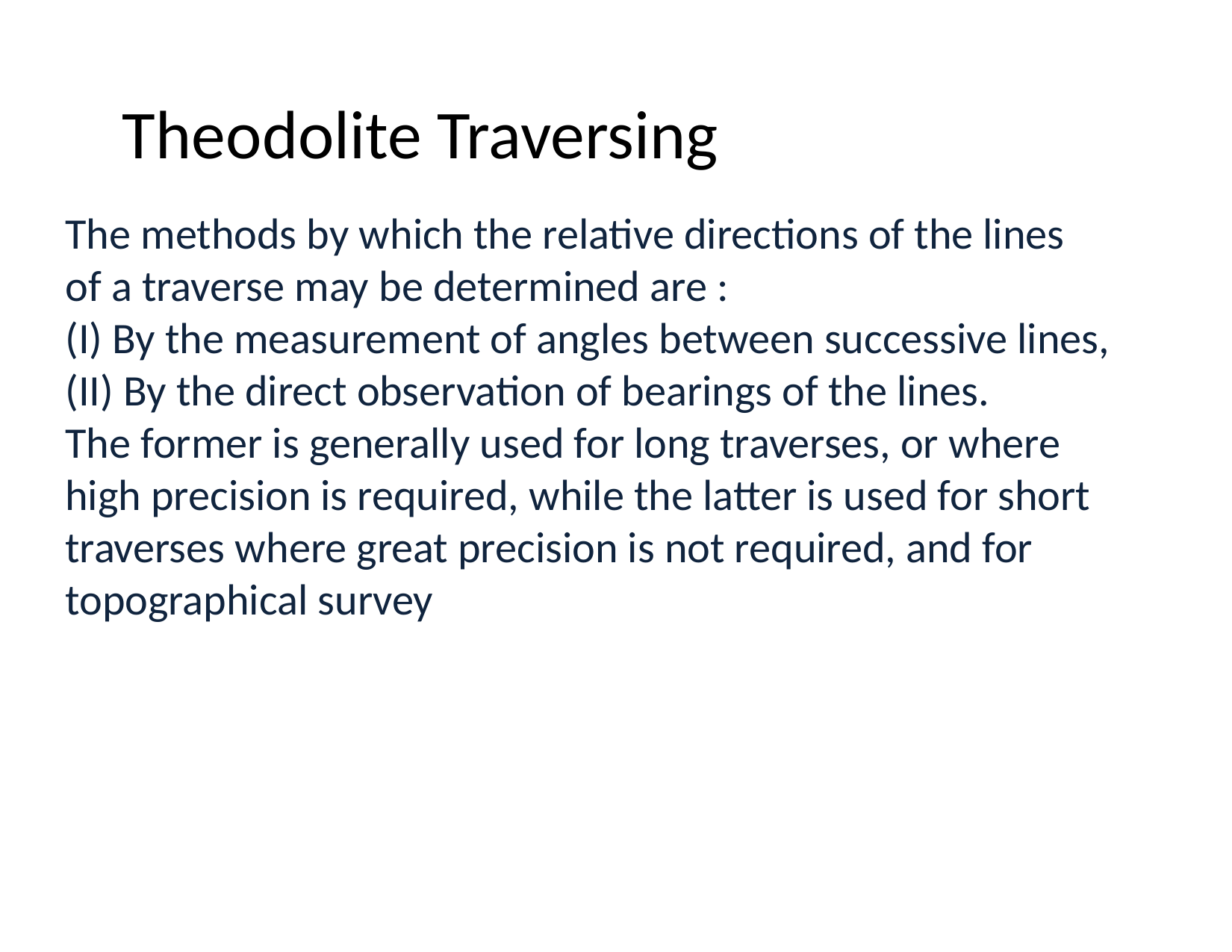

# Theodolite Traversing
The methods by which the relative directions of the lines
of a traverse may be determined are :
(I) By the measurement of angles between successive lines,
(II) By the direct observation of bearings of the lines.
The former is generally used for long traverses, or where
high precision is required, while the latter is used for short traverses where great precision is not required, and for topographical survey